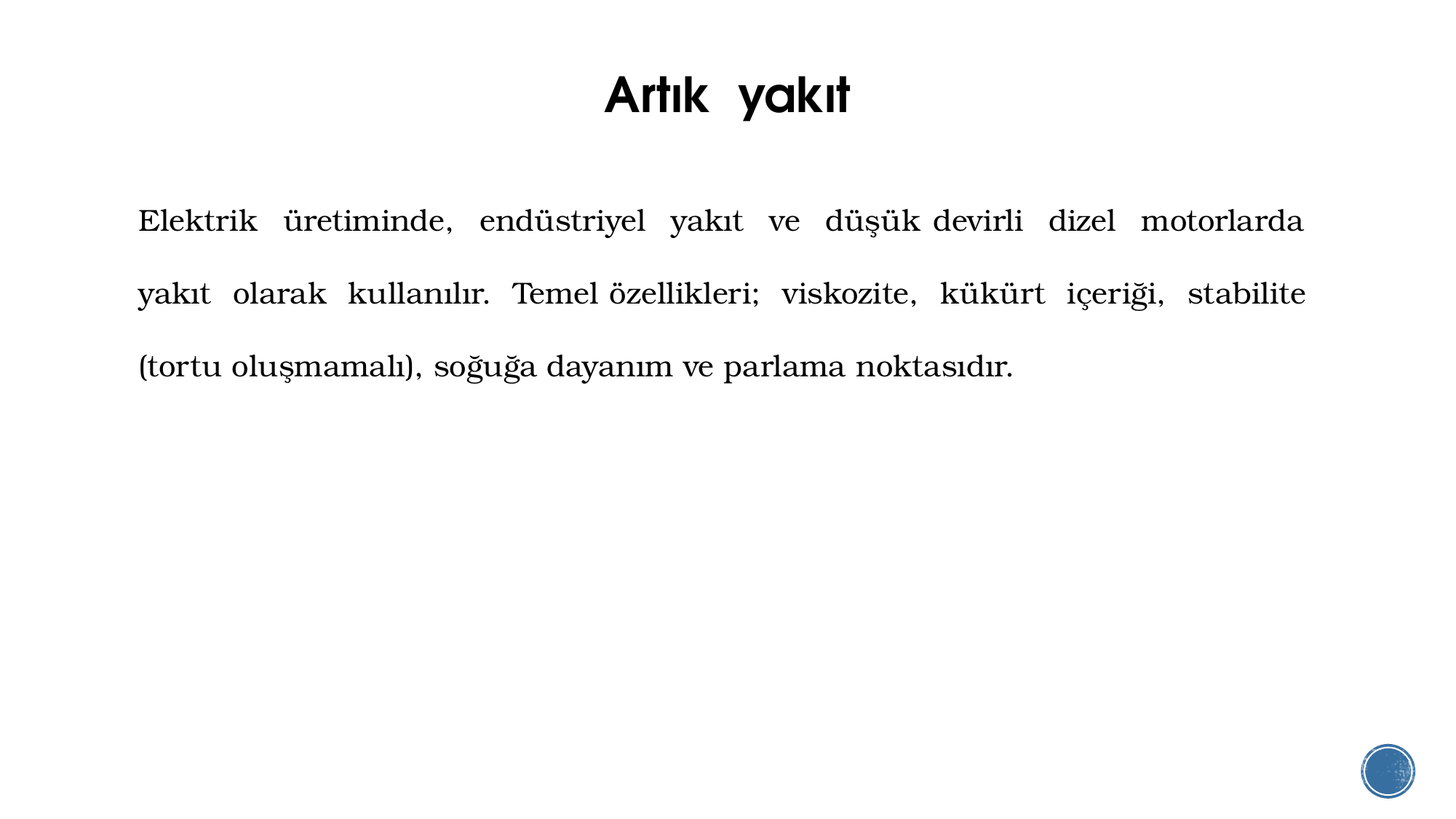

# Artık  yakıt
Elektrik  üretiminde,  endüstriyel  yakıt  ve  düşük devirli  dizel  motorlarda  yakıt  olarak  kullanılır.  Temel özellikleri;  viskozite,  kükürt  içeriği,  stabilite  (tortu oluşmamalı), soğuğa dayanım ve parlama noktasıdır.